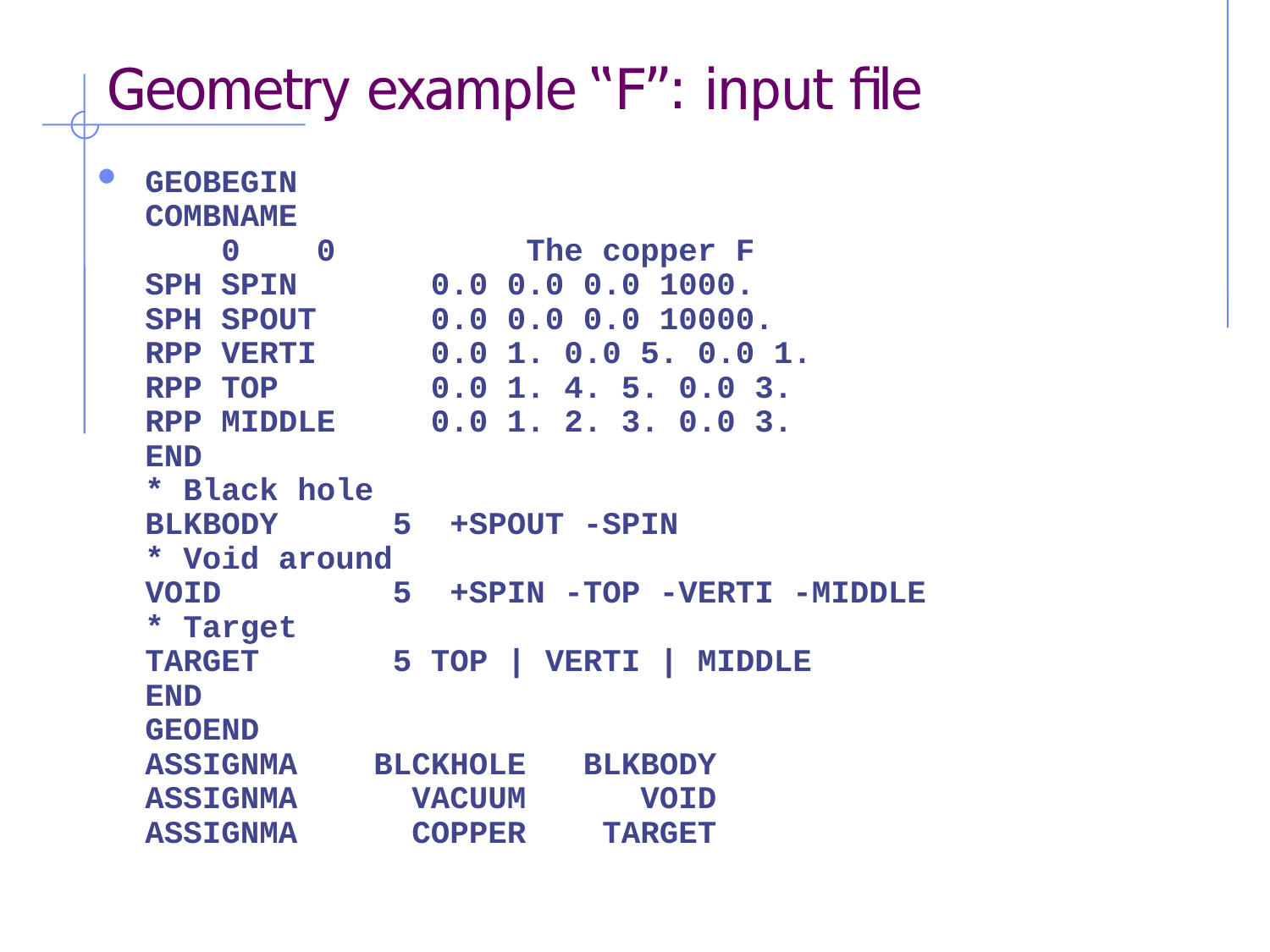

# Geometry example “F”: input file
GEOBEGIN                                      COMBNAME
    0    0          The copper F
SPH SPIN       0.0 0.0 0.0 1000.
SPH SPOUT      0.0 0.0 0.0 10000.
RPP VERTI      0.0 1. 0.0 5. 0.0 1.
RPP TOP        0.0 1. 4. 5. 0.0 3.
RPP MIDDLE     0.0 1. 2. 3. 0.0 3.
END
* Black hole
BLKBODY      5  +SPOUT -SPIN
* Void around
VOID         5  +SPIN -TOP -VERTI -MIDDLE
* Target
TARGET       5 TOP | VERTI | MIDDLE
END
GEOEND
ASSIGNMA    BLCKHOLE   BLKBODY
ASSIGNMA      VACUUM      VOID
ASSIGNMA      COPPER    TARGET